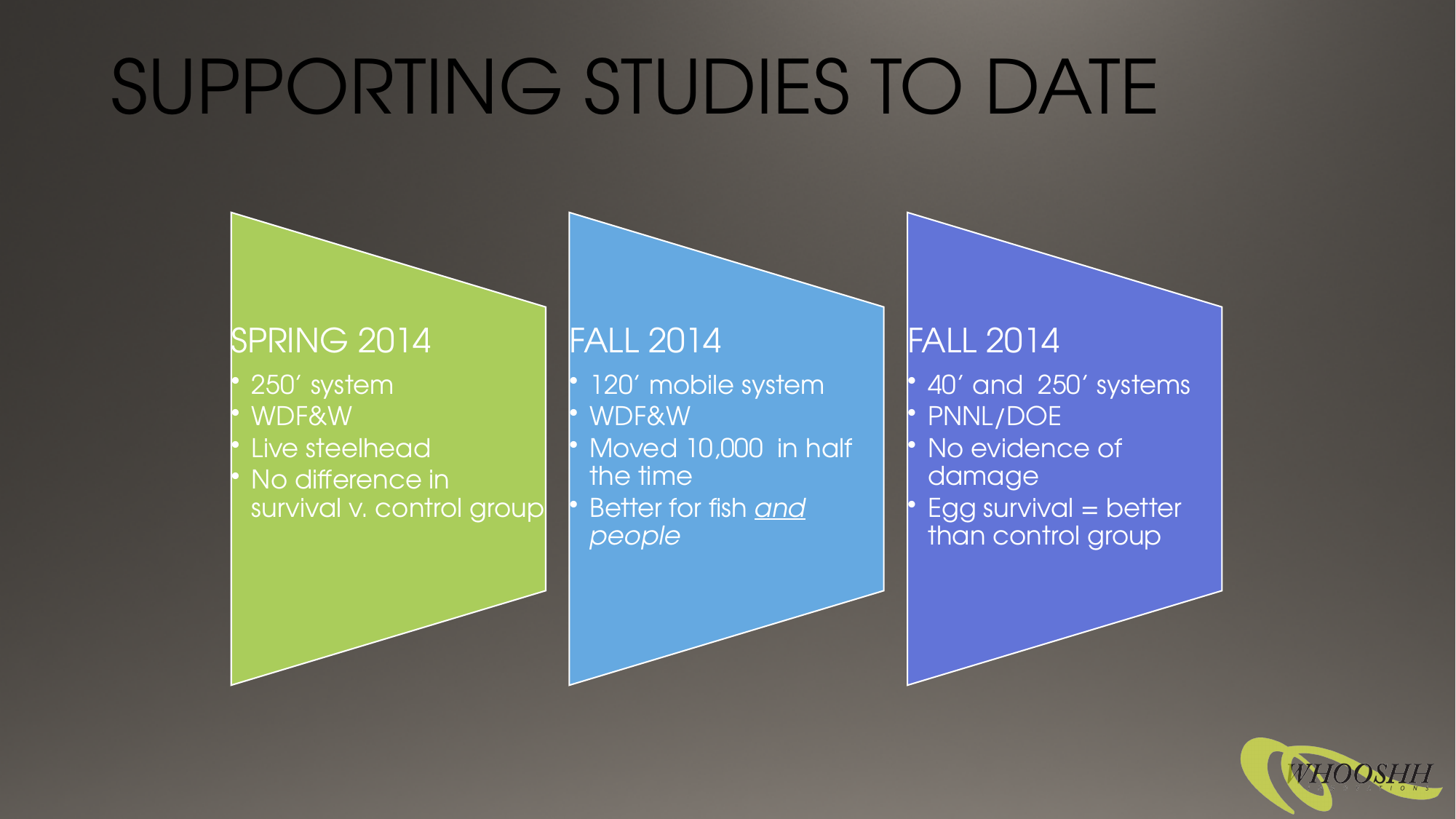

# Supporting Studies to Date
SPRING 2014
250’ system
WDF&W
Live steelhead
No difference in survival v. control group
FALL 2014
120’ mobile system
WDF&W
Moved 10,000  in half the time
Better for fish and people

FALL 2014
40’ and  250’ systems
PNNL/DOE
No evidence of damage
Egg survival = better than control group